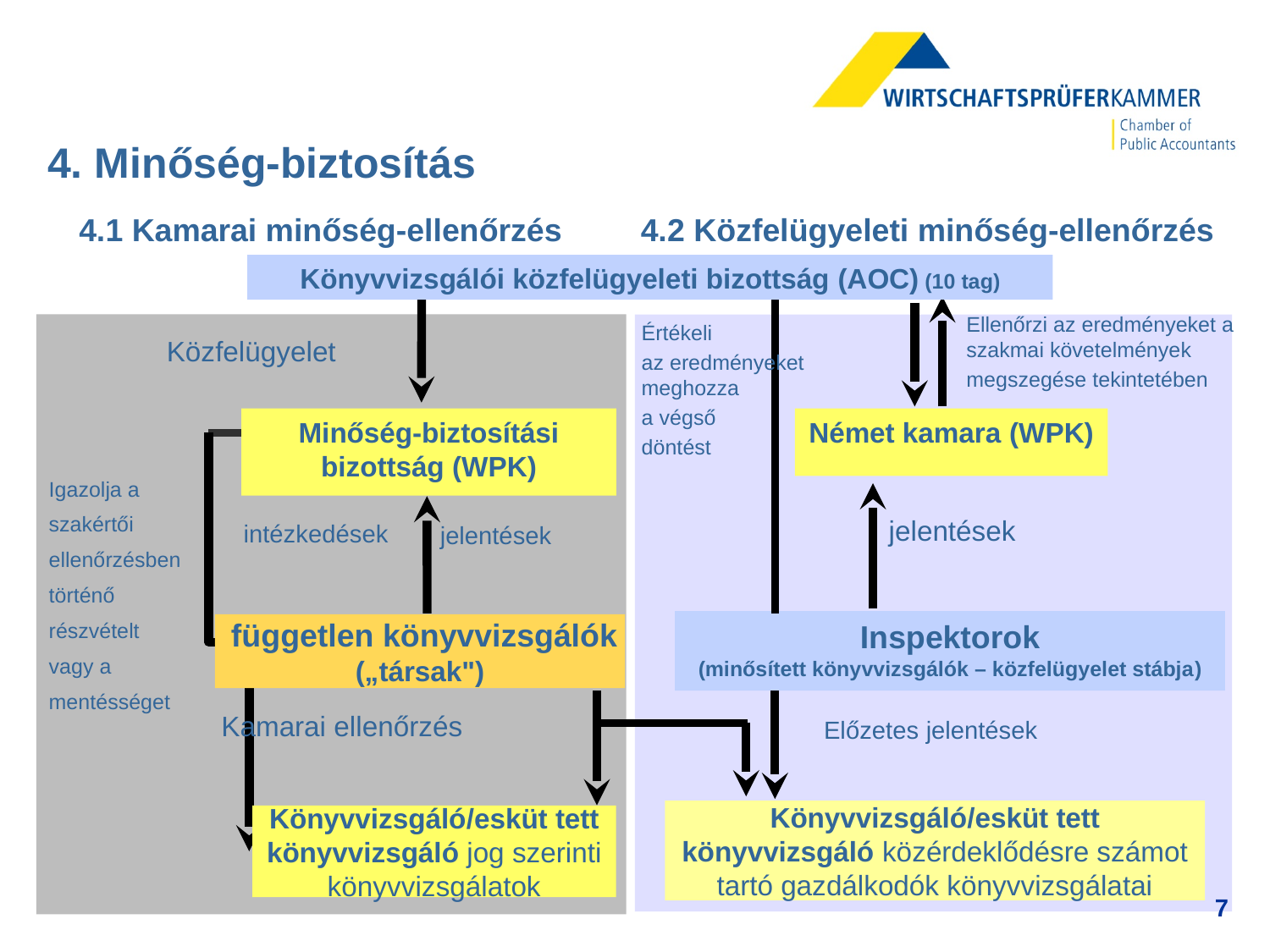

# 4. Minőség-biztosítás
4.1 Kamarai minőség-ellenőrzés
4.2 Közfelügyeleti minőség-ellenőrzés
Könyvvizsgálói közfelügyeleti bizottság (AOC) (10 tag)
Közfelügyelet
Minőség-biztosítási bizottság (WPK)
Igazolja a szakértői ellenőrzésben történő részvételt vagy a mentésséget
intézkedések
jelentések
 független könyvvizsgálók
(„társak")
Kamarai ellenőrzés
Ellenőrzi az eredményeket a szakmai követelmények
megszegése tekintetében
Előzetes jelentések
Értékeli
az eredményeket
meghozza
a végső
döntést
jelentések
Inspektorok
(minősített könyvvizsgálók – közfelügyelet stábja)

Német kamara (WPK)

Könyvvizsgáló/esküt tett könyvvizsgáló közérdeklődésre számot tartó gazdálkodók könyvvizsgálatai
Könyvvizsgáló/esküt tett könyvvizsgáló jog szerinti könyvvizsgálatok
7